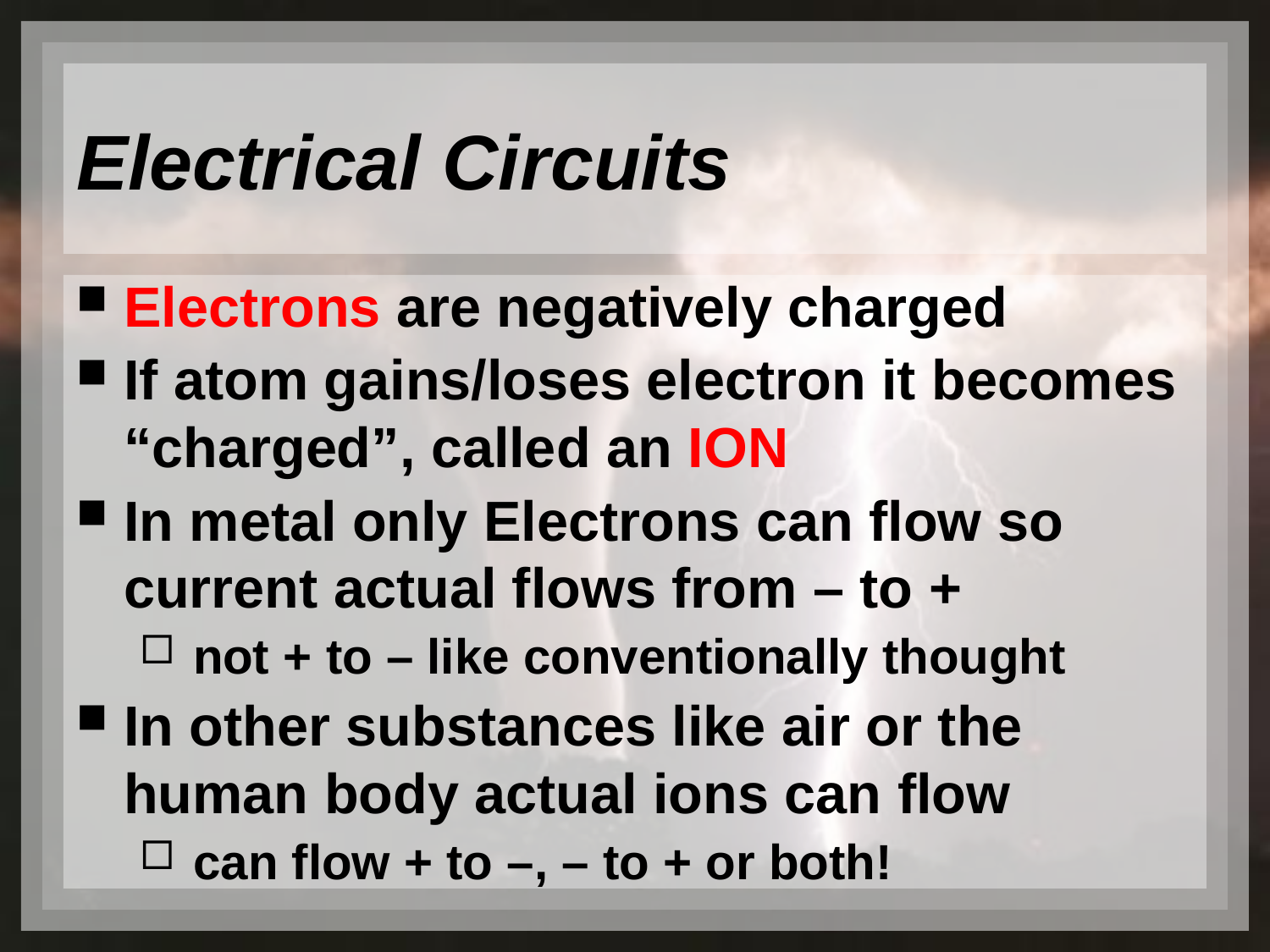

# Electrical Circuits
Electrons are negatively charged
If atom gains/loses electron it becomes “charged”, called an ION
In metal only Electrons can flow so current actual flows from – to +
 not + to – like conventionally thought
In other substances like air or the human body actual ions can flow
 can flow + to –, – to + or both!